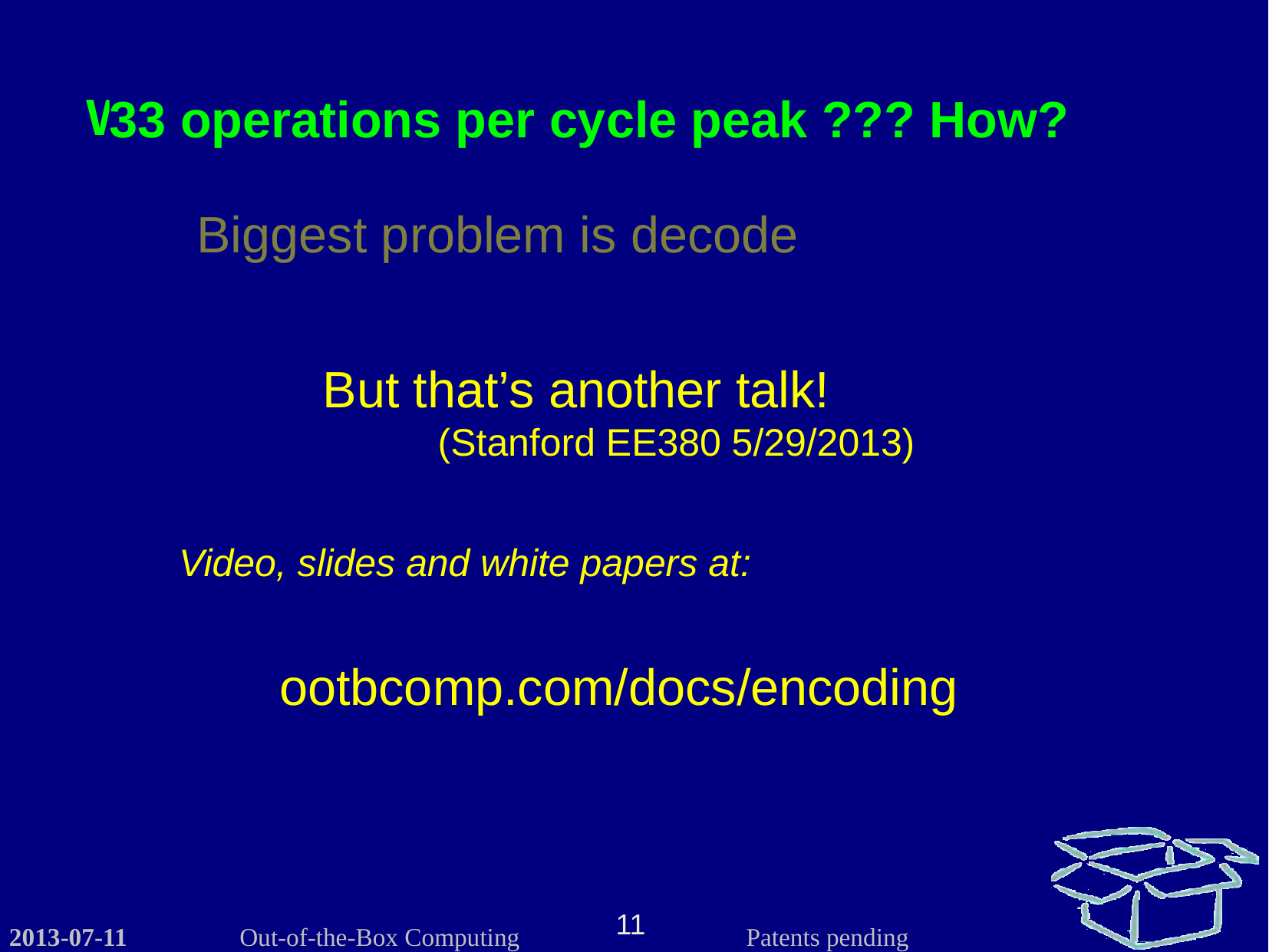

Which is better?
33 operations per cycle peak ??? How?

Biggest problem is decode
But that’s another talk!
	(Stanford EE380 5/29/2013)
Video, slides and white papers at:
ootbcomp.com/docs/encoding